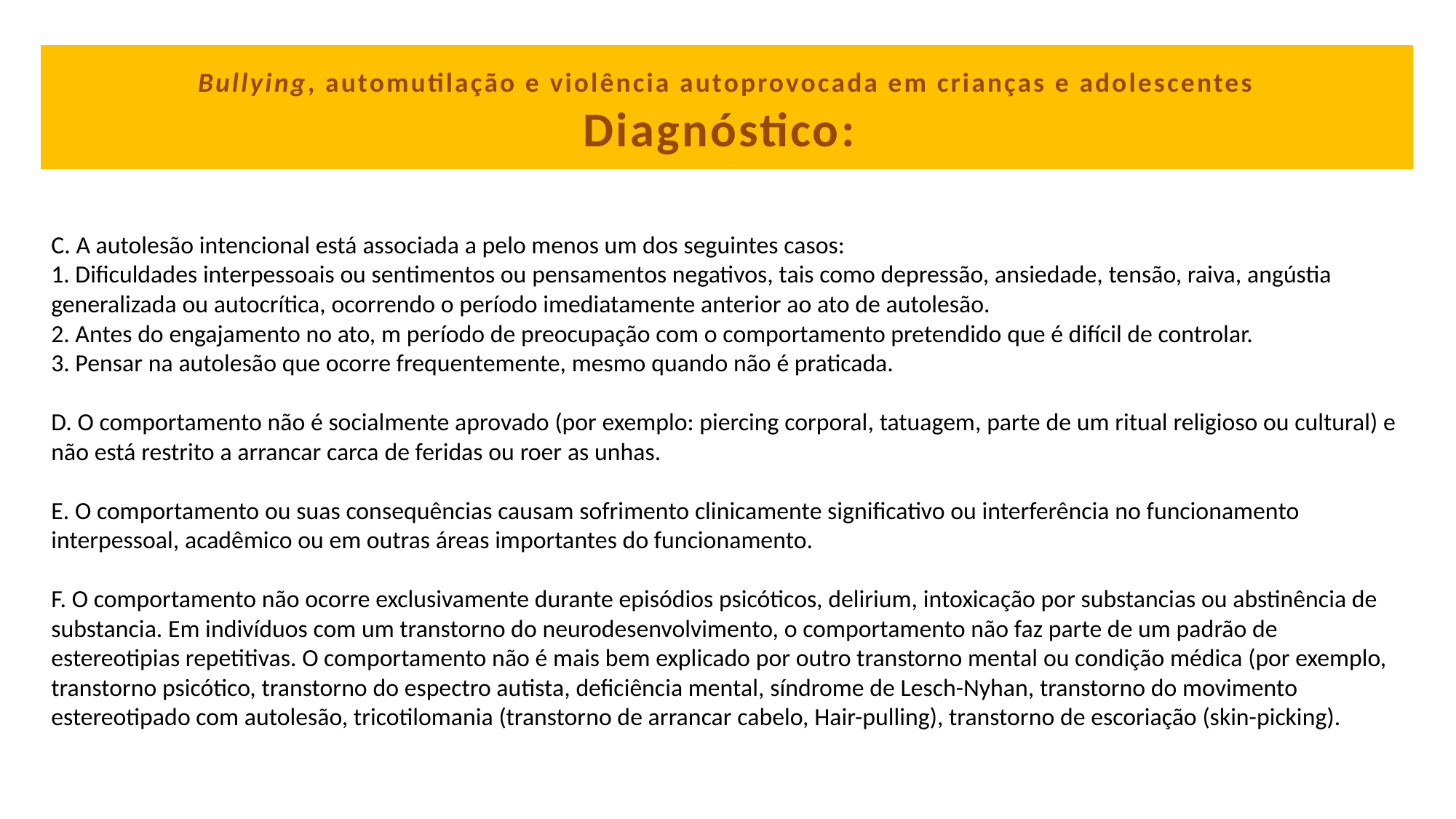

# Bullying, automutilação e violência autoprovocada em crianças e adolescentes Diagnóstico:
C. A autolesão intencional está associada a pelo menos um dos seguintes casos:
1. Dificuldades interpessoais ou sentimentos ou pensamentos negativos, tais como depressão, ansiedade, tensão, raiva, angústia generalizada ou autocrítica, ocorrendo o período imediatamente anterior ao ato de autolesão.
2. Antes do engajamento no ato, m período de preocupação com o comportamento pretendido que é difícil de controlar.
3. Pensar na autolesão que ocorre frequentemente, mesmo quando não é praticada.
D. O comportamento não é socialmente aprovado (por exemplo: piercing corporal, tatuagem, parte de um ritual religioso ou cultural) e não está restrito a arrancar carca de feridas ou roer as unhas.
E. O comportamento ou suas consequências causam sofrimento clinicamente significativo ou interferência no funcionamento interpessoal, acadêmico ou em outras áreas importantes do funcionamento.
F. O comportamento não ocorre exclusivamente durante episódios psicóticos, delirium, intoxicação por substancias ou abstinência de substancia. Em indivíduos com um transtorno do neurodesenvolvimento, o comportamento não faz parte de um padrão de estereotipias repetitivas. O comportamento não é mais bem explicado por outro transtorno mental ou condição médica (por exemplo, transtorno psicótico, transtorno do espectro autista, deficiência mental, síndrome de Lesch-Nyhan, transtorno do movimento estereotipado com autolesão, tricotilomania (transtorno de arrancar cabelo, Hair-pulling), transtorno de escoriação (skin-picking).